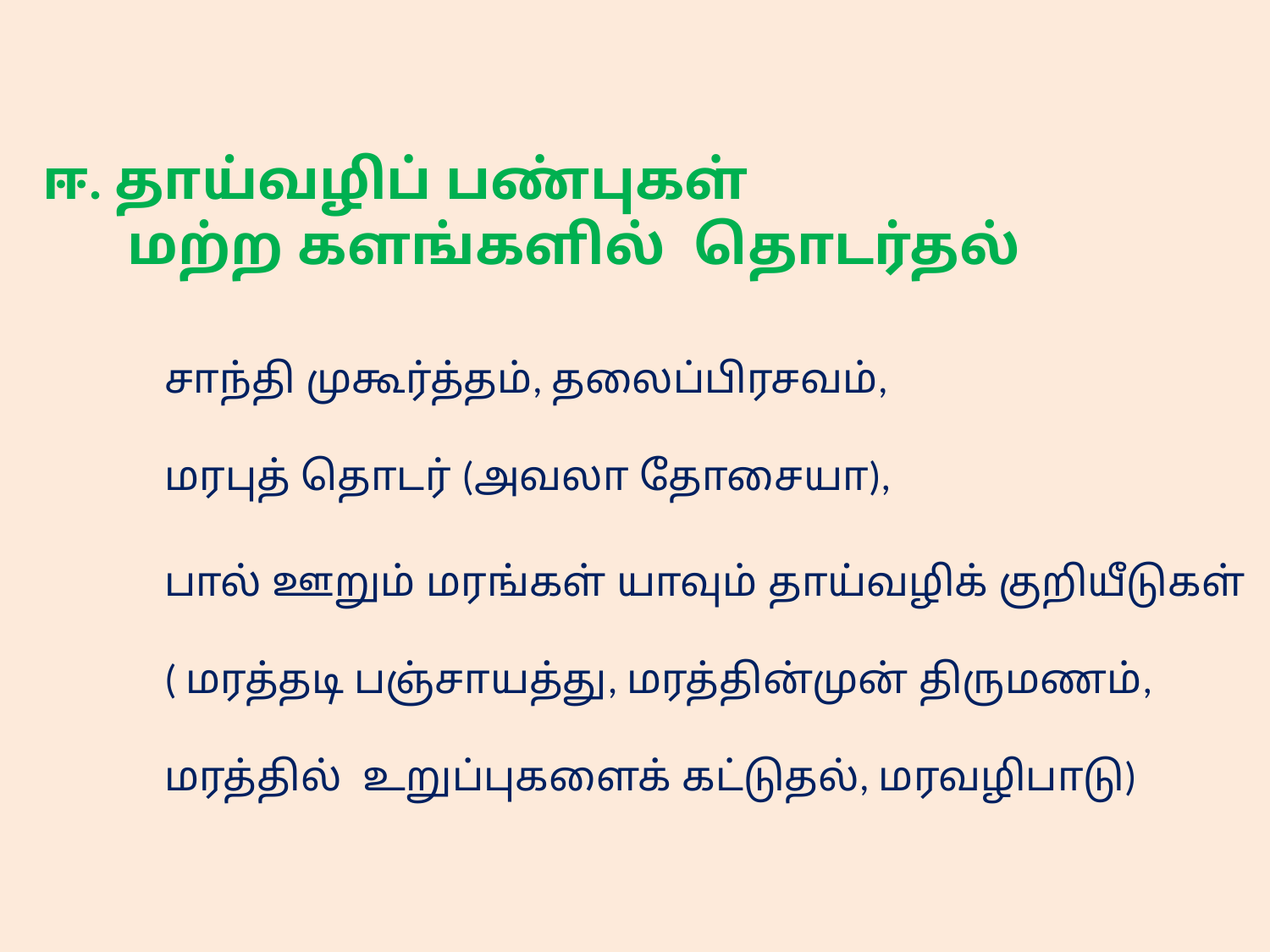

ஈ. தாய்வழிப் பண்புகள்
      மற்ற களங்களில்  தொடர்தல்
	சாந்தி முகூர்த்தம், தலைப்பிரசவம்,
	மரபுத் தொடர் (அவலா தோசையா),
     	பால் ஊறும் மரங்கள் யாவும் தாய்வழிக் குறியீடுகள்
	( மரத்தடி பஞ்சாயத்து, மரத்தின்முன் திருமணம்,
	மரத்தில்  உறுப்புகளைக் கட்டுதல், மரவழிபாடு)